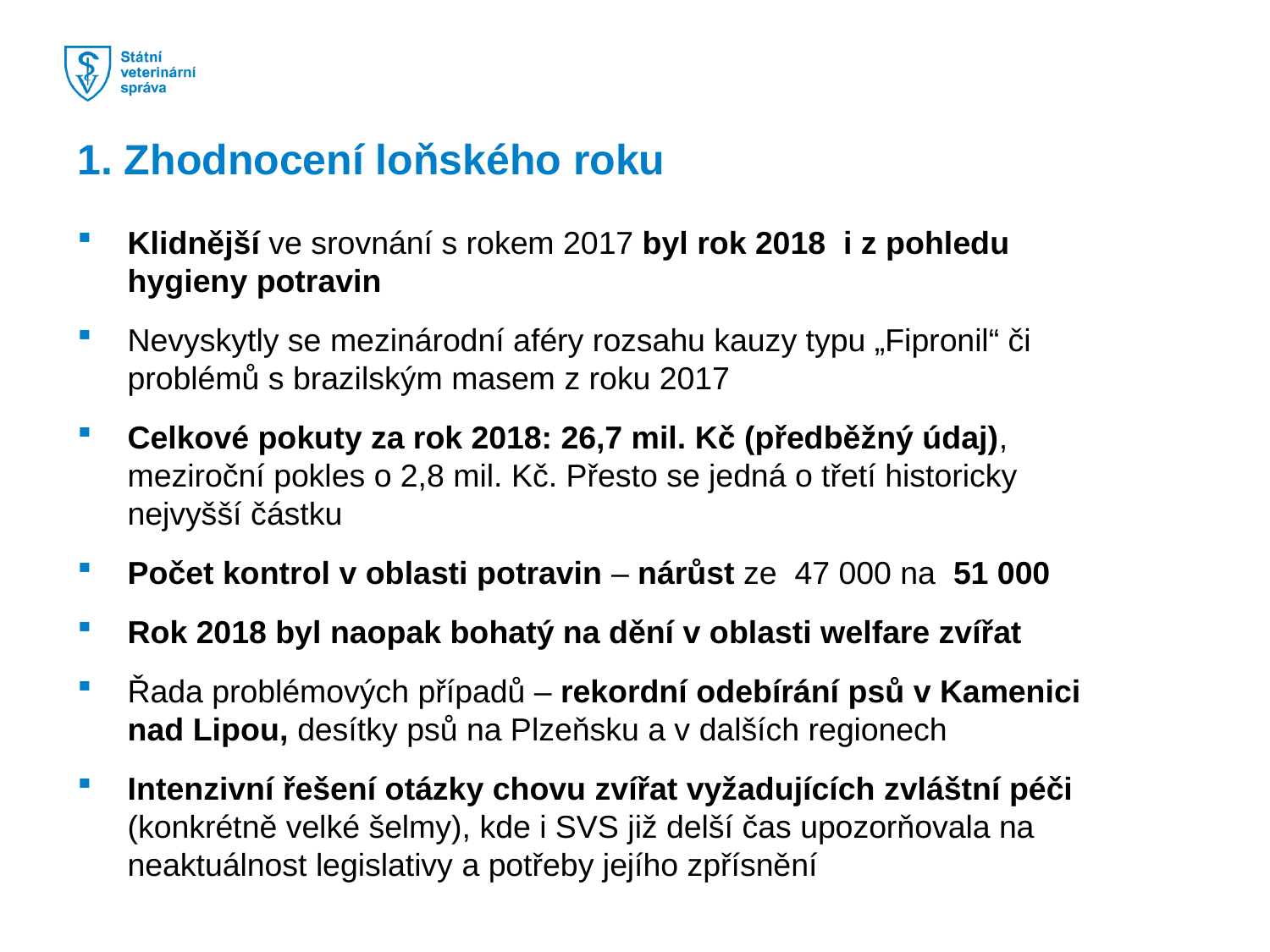

1. Zhodnocení loňského roku
Klidnější ve srovnání s rokem 2017 byl rok 2018  i z pohledu hygieny potravin
Nevyskytly se mezinárodní aféry rozsahu kauzy typu „Fipronil“ či problémů s brazilským masem z roku 2017
Celkové pokuty za rok 2018: 26,7 mil. Kč (předběžný údaj), meziroční pokles o 2,8 mil. Kč. Přesto se jedná o třetí historicky nejvyšší částku
Počet kontrol v oblasti potravin – nárůst ze  47 000 na  51 000
Rok 2018 byl naopak bohatý na dění v oblasti welfare zvířat
Řada problémových případů – rekordní odebírání psů v Kamenici nad Lipou, desítky psů na Plzeňsku a v dalších regionech
Intenzivní řešení otázky chovu zvířat vyžadujících zvláštní péči (konkrétně velké šelmy), kde i SVS již delší čas upozorňovala na neaktuálnost legislativy a potřeby jejího zpřísnění